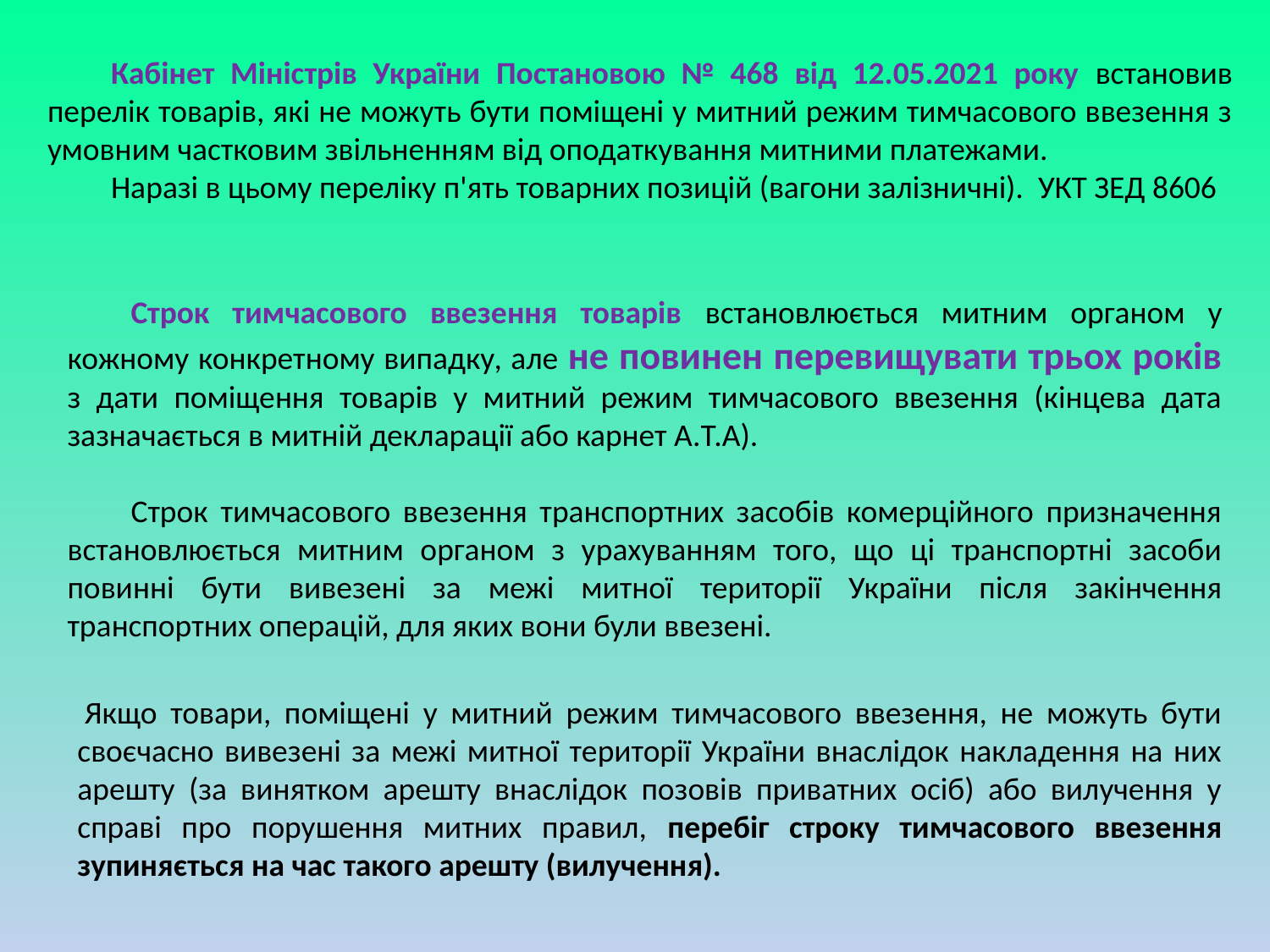

Кабінет Міністрів України Постановою № 468 від 12.05.2021 року встановив перелік товарів, які не можуть бути поміщені у митний режим тимчасового ввезення з умовним частковим звільненням від оподаткування митними платежами.
Наразі в цьому переліку п'ять товарних позицій (вагони залізничні).  УКТ ЗЕД 8606
Строк тимчасового ввезення товарів встановлюється митним органом у кожному конкретному випадку, але не повинен перевищувати трьох років з дати поміщення товарів у митний режим тимчасового ввезення (кінцева дата зазначається в митній декларації або карнет А.Т.А).

Строк тимчасового ввезення транспортних засобів комерційного призначення встановлюється митним органом з урахуванням того, що ці транспортні засоби повинні бути вивезені за межі митної території України після закінчення транспортних операцій, для яких вони були ввезені.
 Якщо товари, поміщені у митний режим тимчасового ввезення, не можуть бути своєчасно вивезені за межі митної території України внаслідок накладення на них арешту (за винятком арешту внаслідок позовів приватних осіб) або вилучення у справі про порушення митних правил, перебіг строку тимчасового ввезення зупиняється на час такого арешту (вилучення).